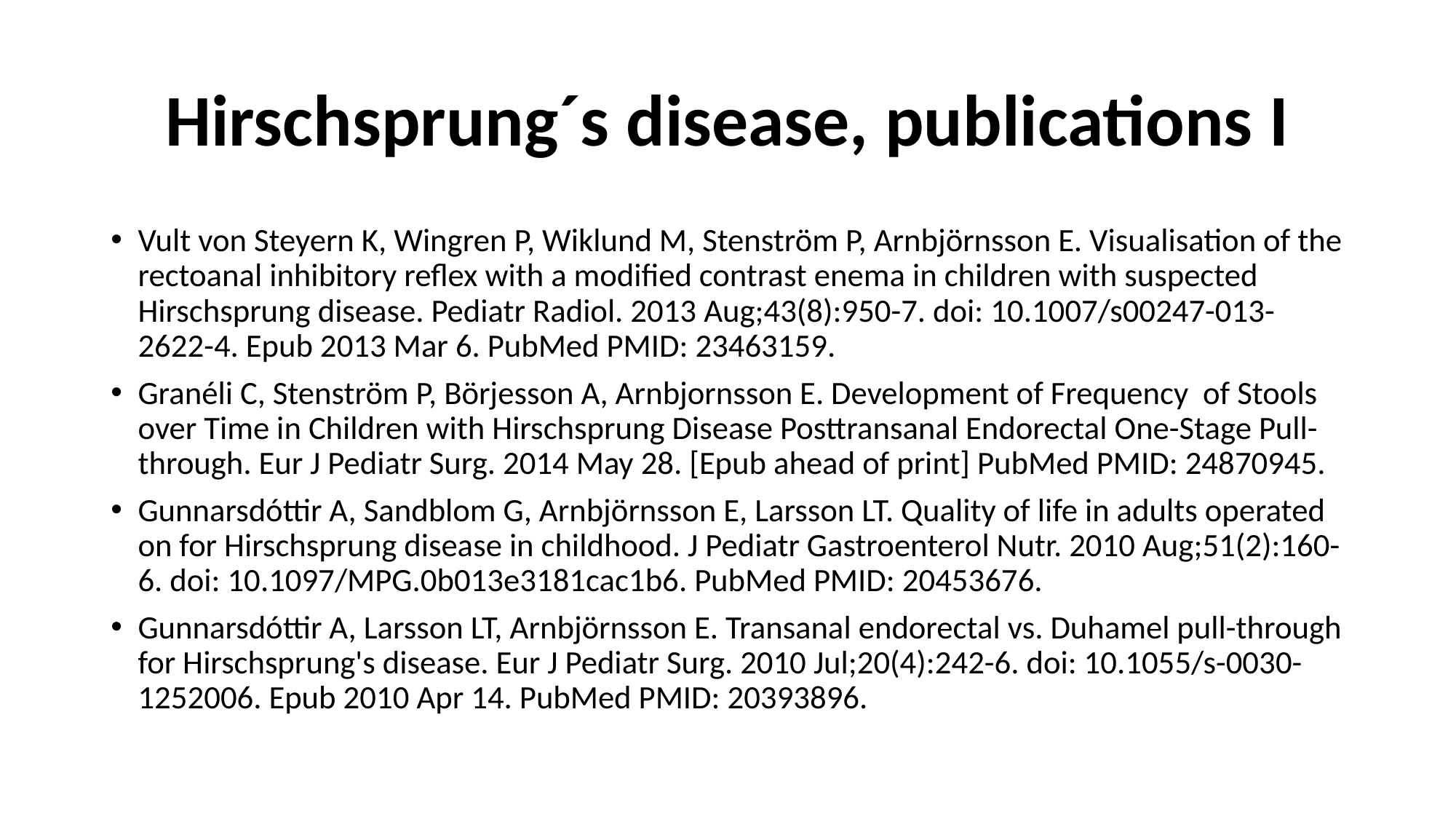

# Hirschsprung´s disease, publications I
Vult von Steyern K, Wingren P, Wiklund M, Stenström P, Arnbjörnsson E. Visualisation of the rectoanal inhibitory reflex with a modified contrast enema in children with suspected Hirschsprung disease. Pediatr Radiol. 2013 Aug;43(8):950-7. doi: 10.1007/s00247-013-2622-4. Epub 2013 Mar 6. PubMed PMID: 23463159.
Granéli C, Stenström P, Börjesson A, Arnbjornsson E. Development of Frequency  of Stools over Time in Children with Hirschsprung Disease Posttransanal Endorectal One-Stage Pull-through. Eur J Pediatr Surg. 2014 May 28. [Epub ahead of print] PubMed PMID: 24870945.
Gunnarsdóttir A, Sandblom G, Arnbjörnsson E, Larsson LT. Quality of life in adults operated on for Hirschsprung disease in childhood. J Pediatr Gastroenterol Nutr. 2010 Aug;51(2):160-6. doi: 10.1097/MPG.0b013e3181cac1b6. PubMed PMID: 20453676.
Gunnarsdóttir A, Larsson LT, Arnbjörnsson E. Transanal endorectal vs. Duhamel pull-through for Hirschsprung's disease. Eur J Pediatr Surg. 2010 Jul;20(4):242-6. doi: 10.1055/s-0030-1252006. Epub 2010 Apr 14. PubMed PMID: 20393896.